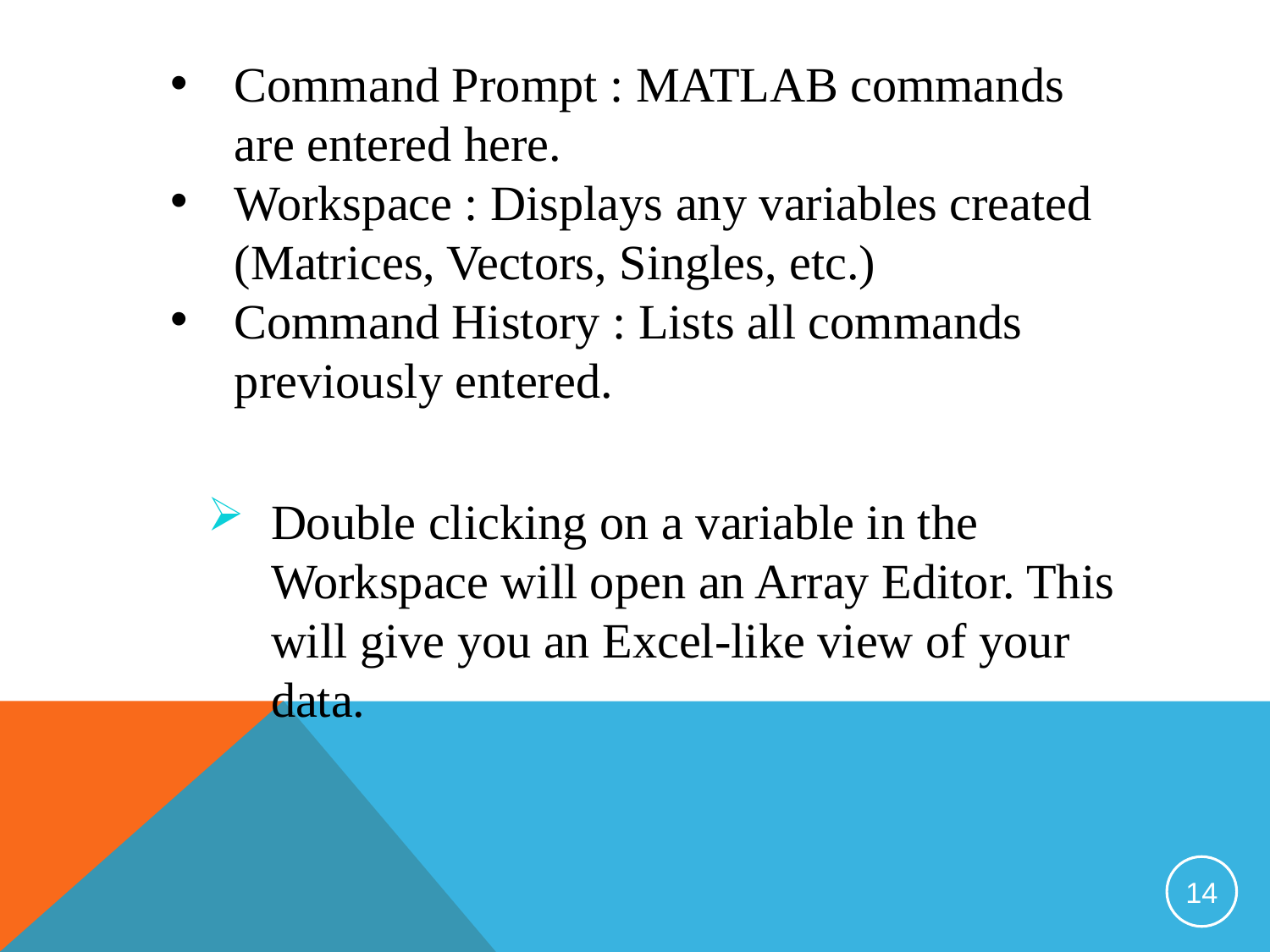

Command Prompt : MATLAB commands are entered here.
Workspace : Displays any variables created (Matrices, Vectors, Singles, etc.)
Command History : Lists all commands previously entered.
Double clicking on a variable in the Workspace will open an Array Editor. This will give you an Excel-like view of your data.
14